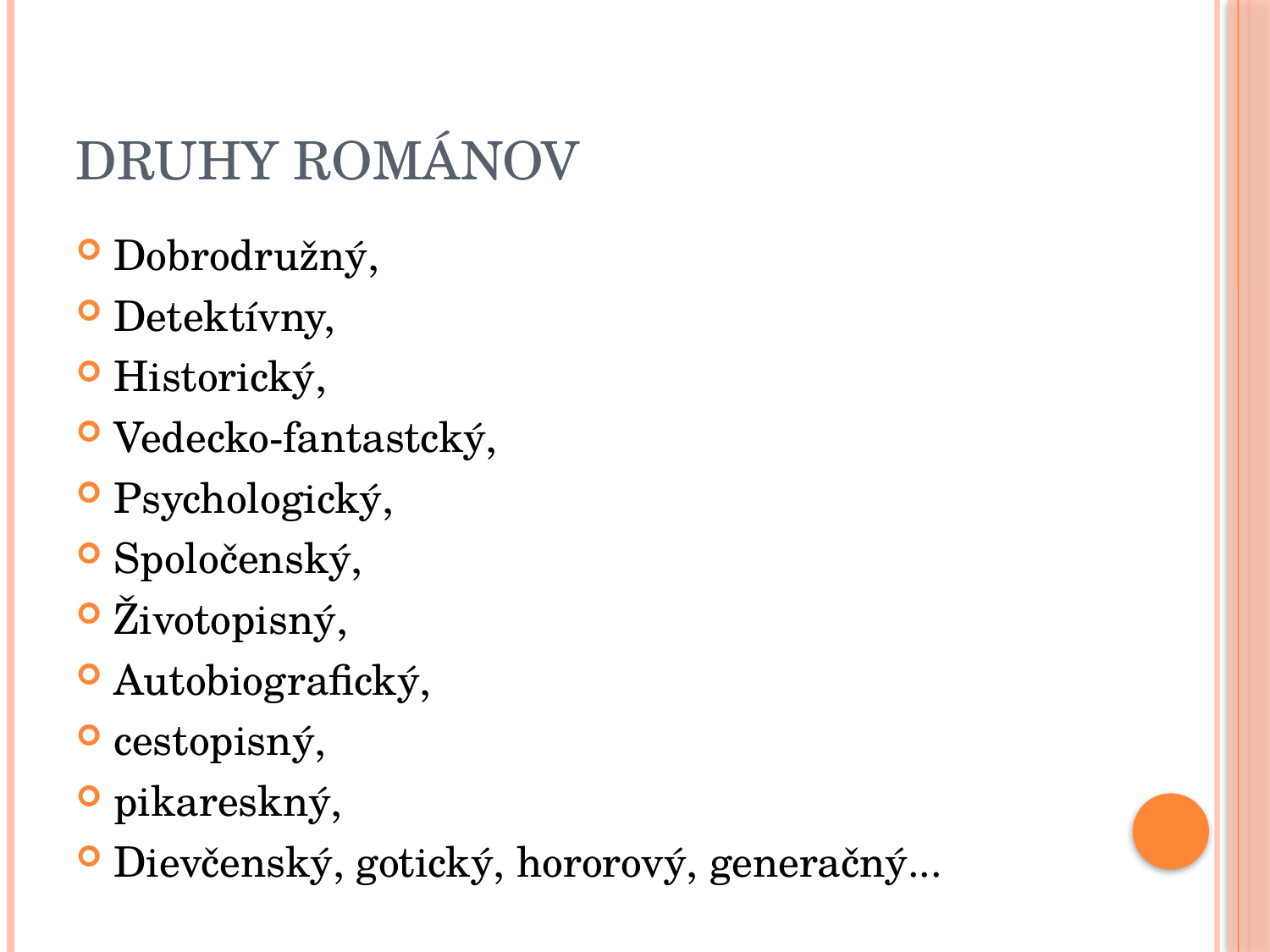

# Druhy románov
Dobrodružný,
Detektívny,
Historický,
Vedecko-fantastcký,
Psychologický,
Spoločenský,
Životopisný,
Autobiografický,
cestopisný,
pikareskný,
Dievčenský, gotický, hororový, generačný...